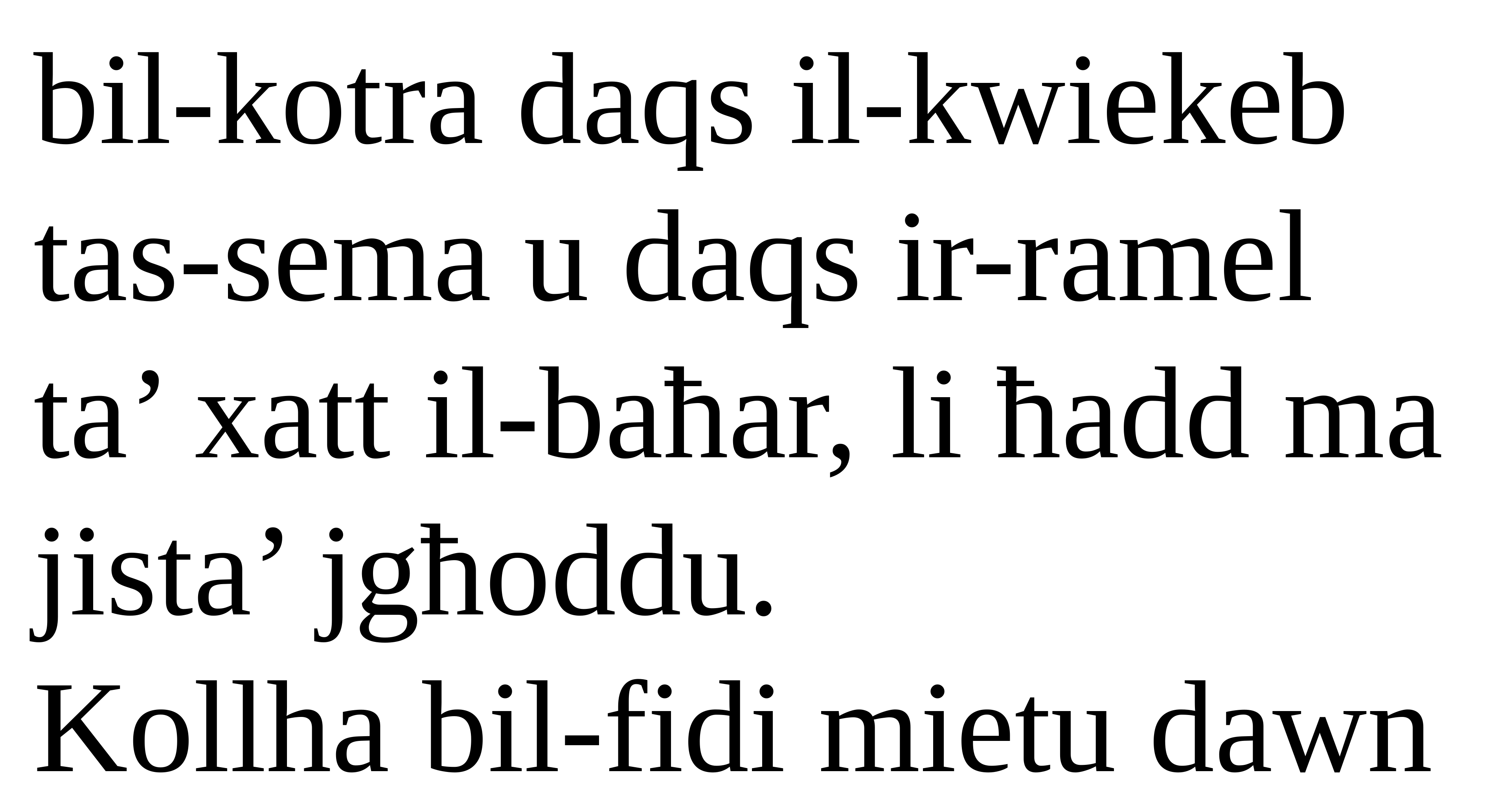

bil-kotra daqs il-kwiekeb tas-sema u daqs ir-ramel ta’ xatt il-baħar, li ħadd ma jista’ jgħoddu.
Kollha bil-fidi mietu dawn